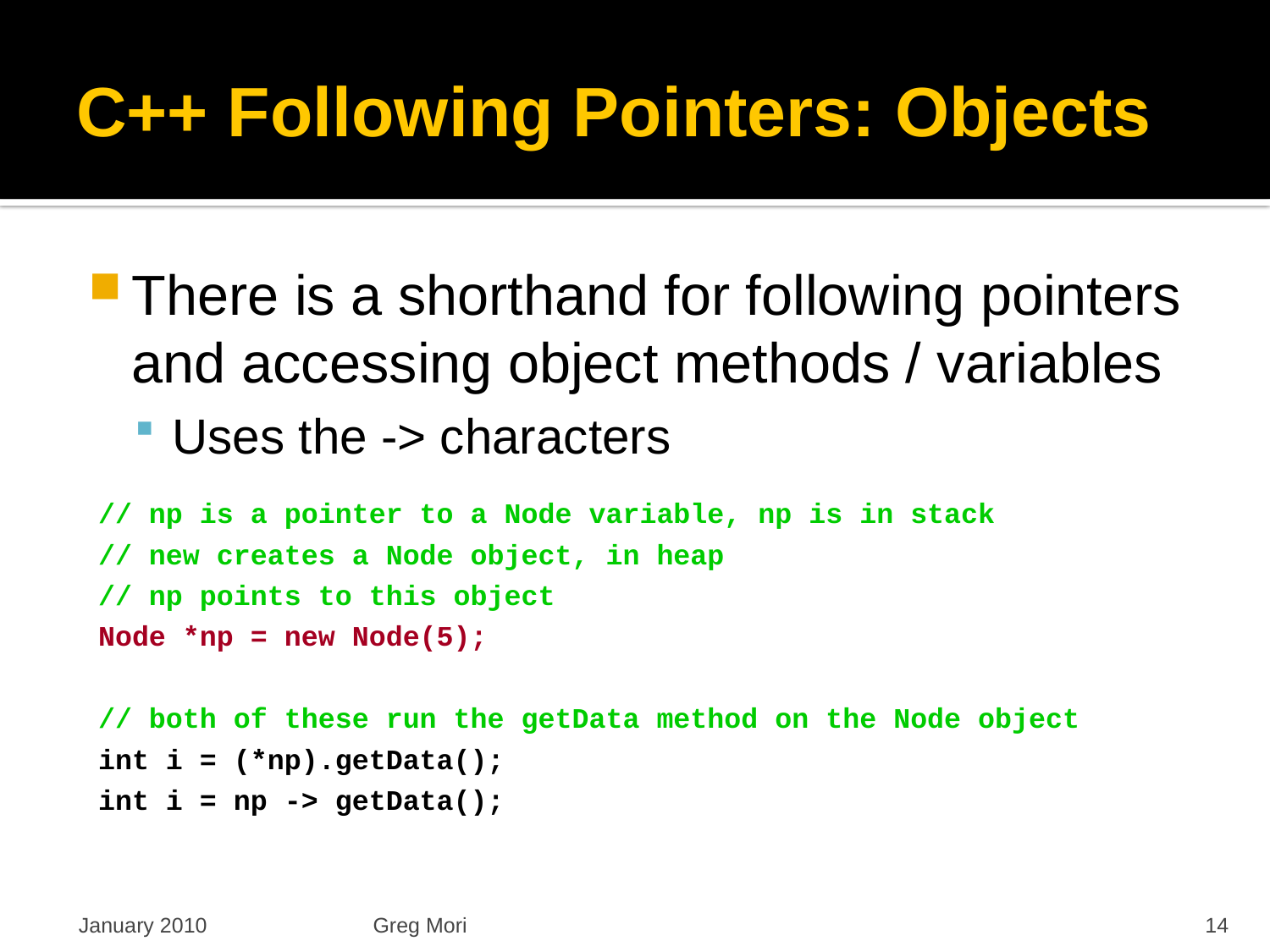

# C++ Following Pointers: Objects
There is a shorthand for following pointers and accessing object methods / variables
Uses the -> characters

// np is a pointer to a Node variable, np is in stack
// new creates a Node object, in heap
// np points to this object
Node *np = new Node(5);

// both of these run the getData method on the Node object
int i = (*np).getData();
int i = np -> getData();

January 2010
Greg Mori
14